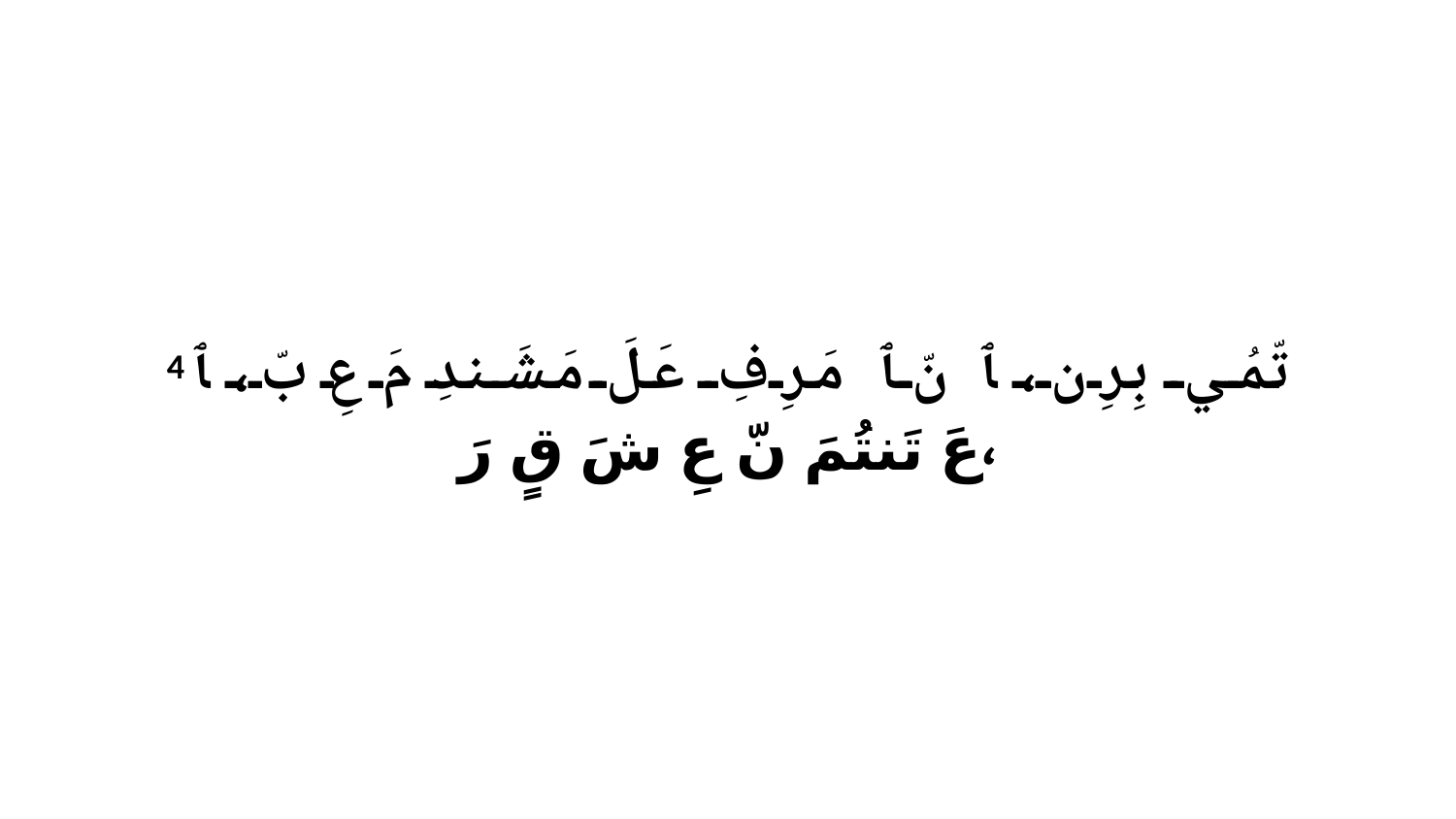

4 تّمُي بِرِن، ﭑ نّ ﭑ مَرِفِ عَلَ مَشَندِ مَ عِ بّ، ﭑ عَ تَنتُمَ نّ عِ شَ قٍ رَ،